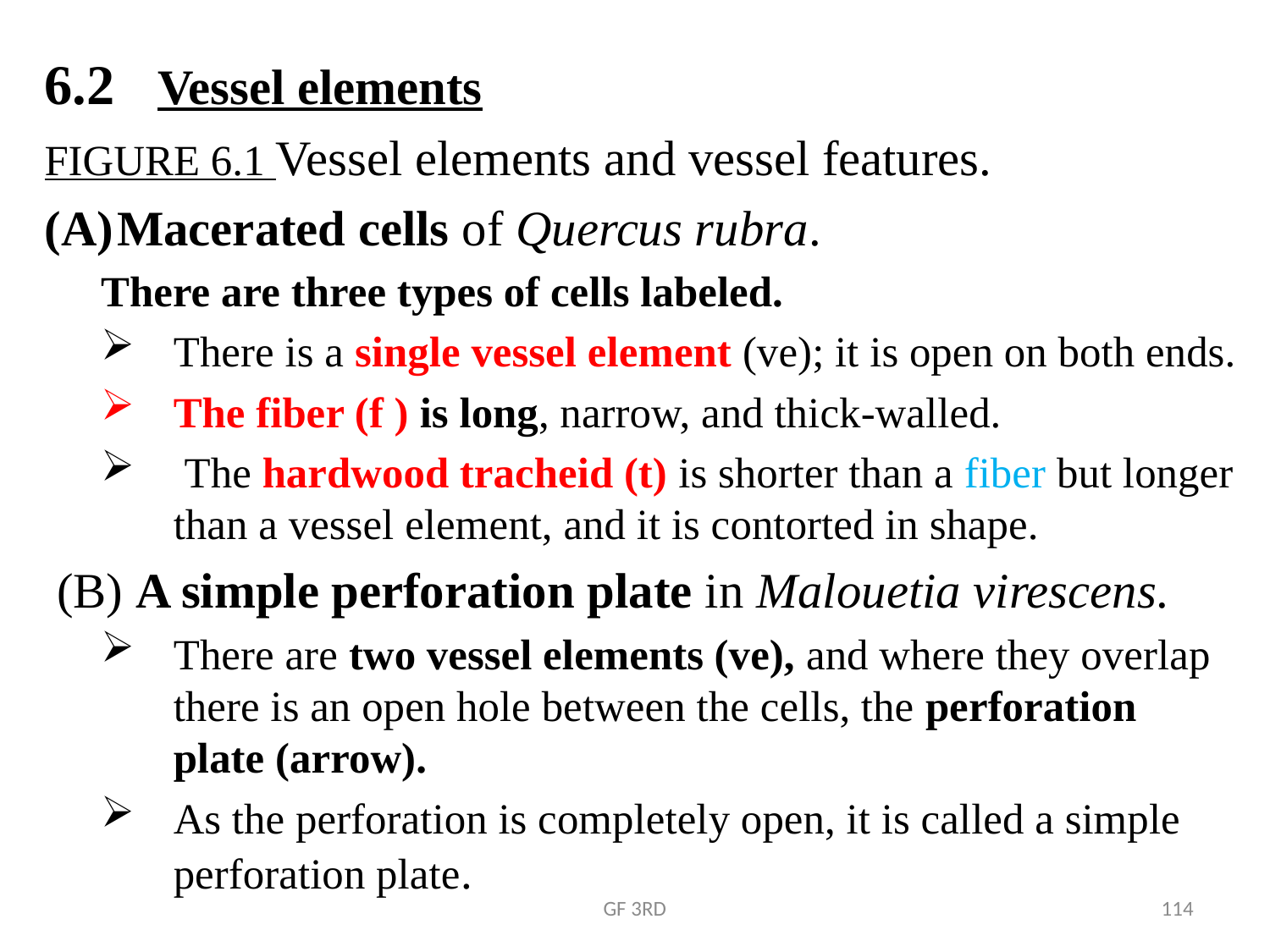

6.2   Vessel elements
FIGURE 6.1 Vessel elements and vessel features.
Macerated cells of Quercus rubra.
There are three types of cells labeled.
There is a single vessel element (ve); it is open on both ends.
The fiber (f ) is long, narrow, and thick-walled.
 The hardwood tracheid (t) is shorter than a fiber but longer than a vessel element, and it is contorted in shape.
 (B) A simple perforation plate in Malouetia virescens.
There are two vessel elements (ve), and where they overlap there is an open hole between the cells, the perforation plate (arrow).
As the perforation is completely open, it is called a simple perforation plate.

GF 3RD
114